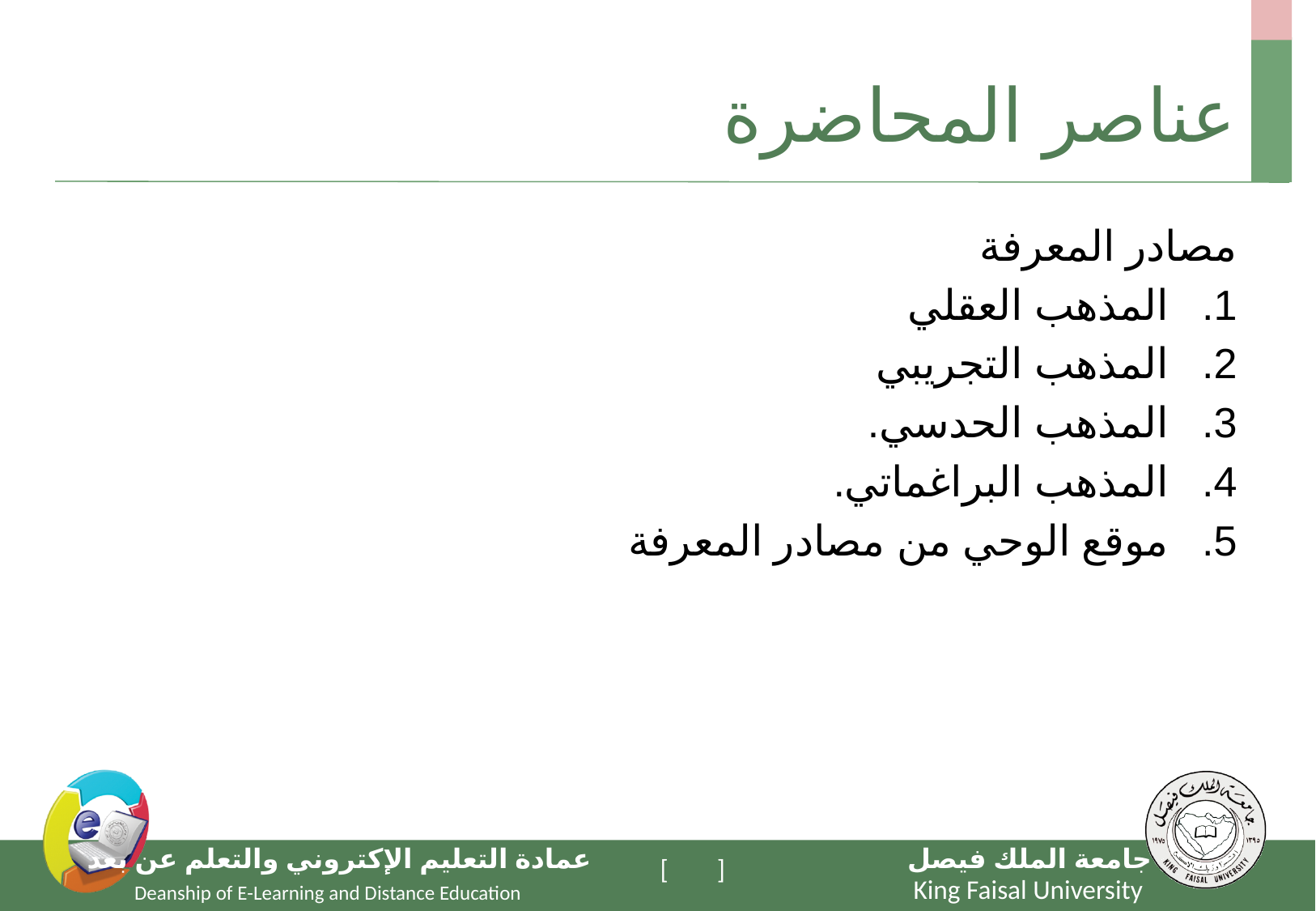

# عناصر المحاضرة
مصادر المعرفة
المذهب العقلي
المذهب التجريبي
المذهب الحدسي.
المذهب البراغماتي.
موقع الوحي من مصادر المعرفة